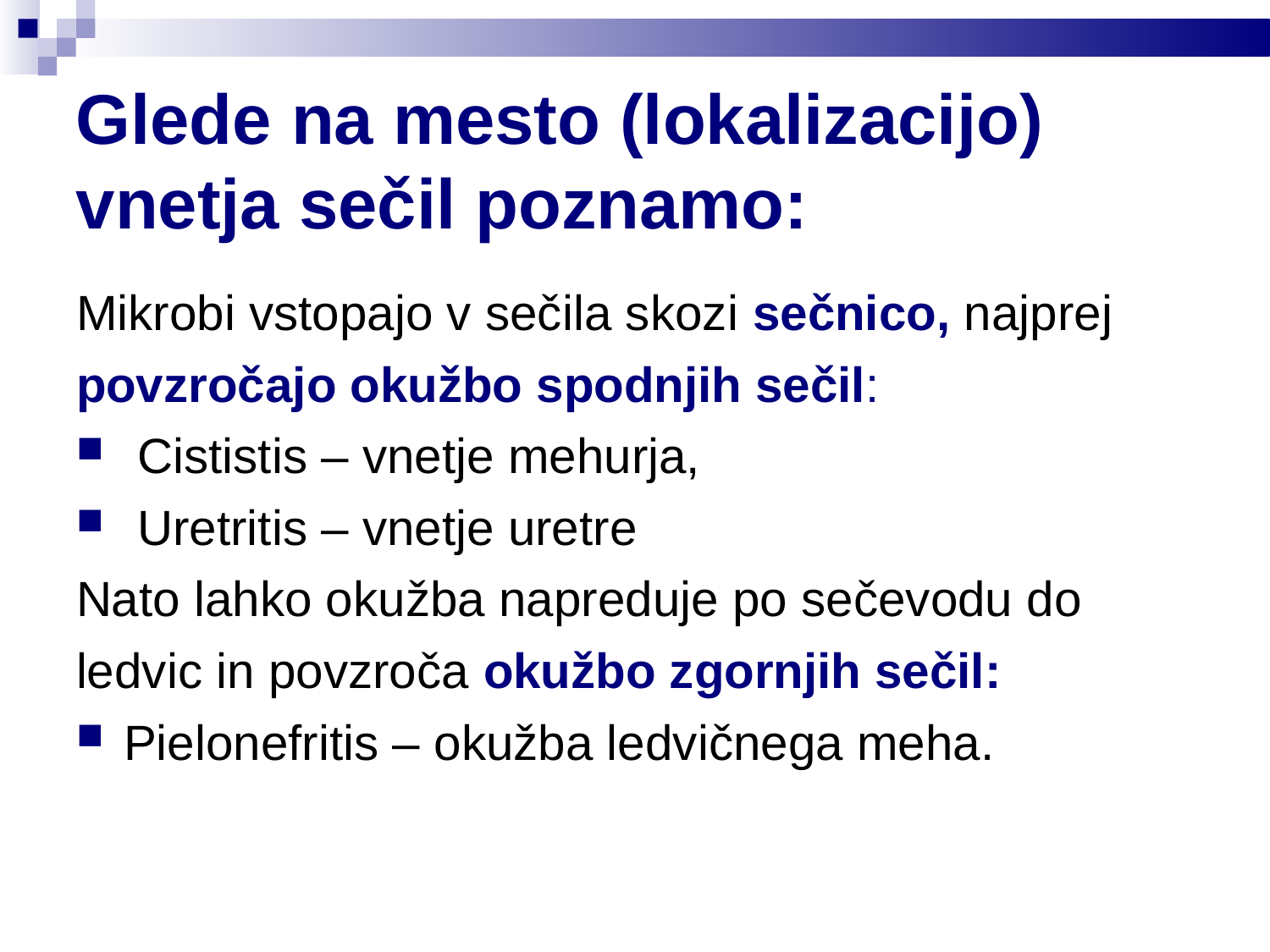

Glede na mesto (lokalizacijo) vnetja sečil poznamo:
Mikrobi vstopajo v sečila skozi sečnico, najprej
povzročajo okužbo spodnjih sečil:
 Cististis – vnetje mehurja,
 Uretritis – vnetje uretre
Nato lahko okužba napreduje po sečevodu do
ledvic in povzroča okužbo zgornjih sečil:
Pielonefritis – okužba ledvičnega meha.